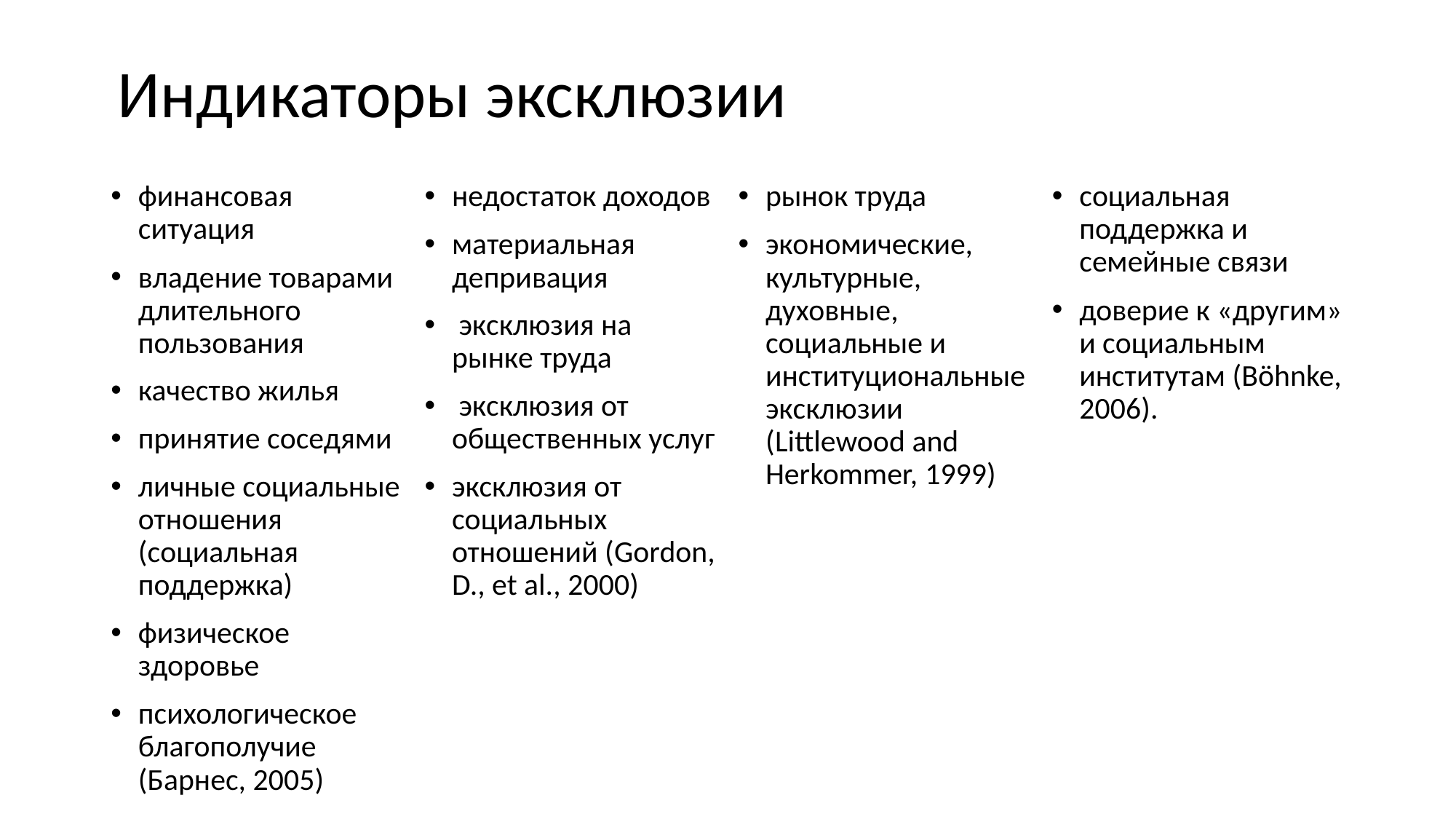

# Индикаторы эксклюзии
финансовая ситуация
владение товарами длительного пользования
качество жилья
принятие соседями
личные социальные отношения (социальная поддержка)
физическое здоровье
психологическое благополучие (Барнес, 2005)
недостаток доходов
материальная депривация
 эксклюзия на рынке труда
 эксклюзия от общественных услуг
эксклюзия от социальных отношений (Gordon, D., et al., 2000)

рынок труда
экономические, культурные, духовные, социальные и институциональные эксклюзии (Littlewood and Herkommer, 1999)

социальная поддержка и семейные связи
доверие к «другим» и социальным институтам (Böhnke, 2006).